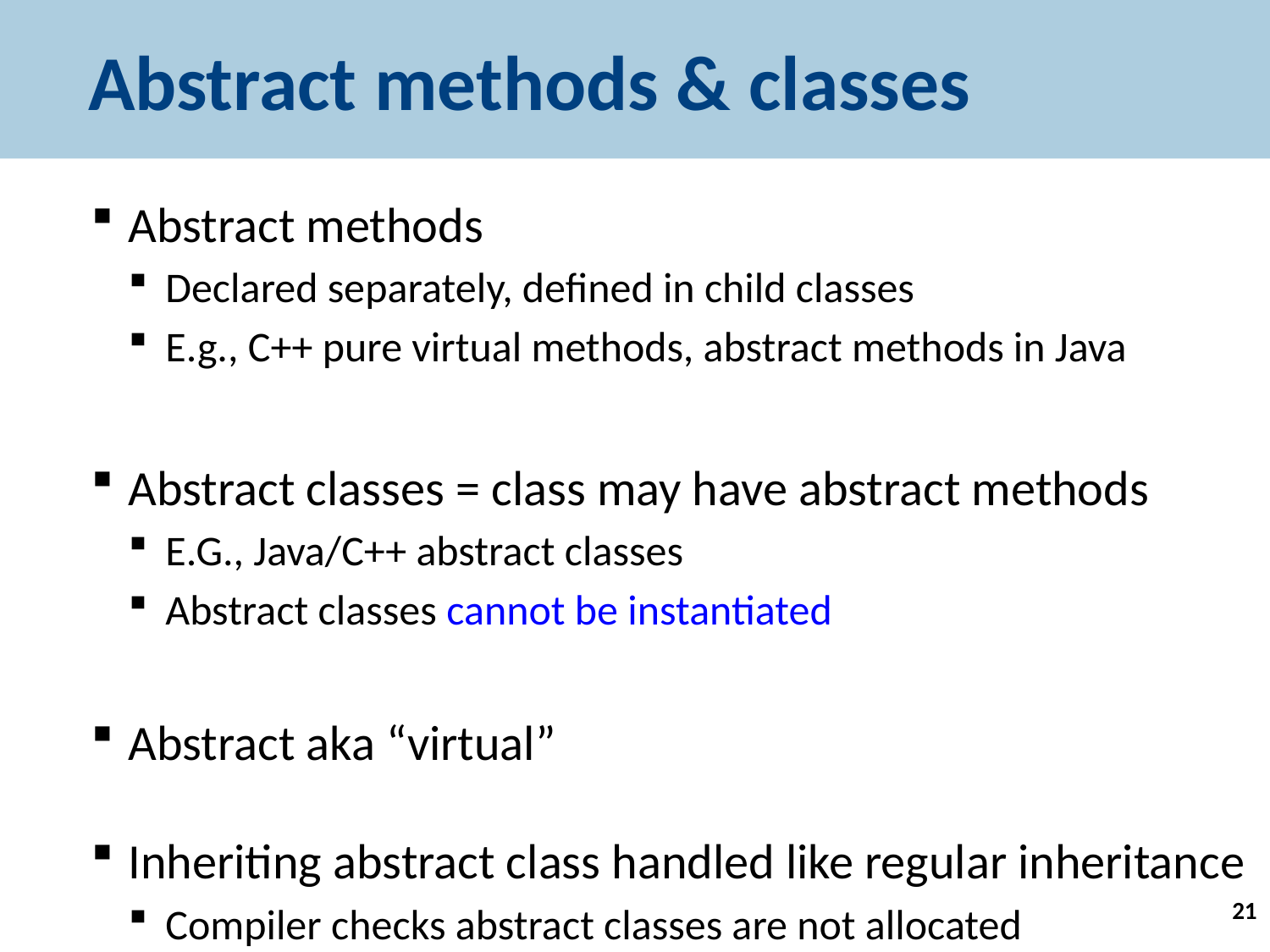

# Abstract methods & classes
Abstract methods
Declared separately, defined in child classes
E.g., C++ pure virtual methods, abstract methods in Java

Abstract classes = class may have abstract methods
E.G., Java/C++ abstract classes
Abstract classes cannot be instantiated

Abstract aka “virtual”

Inheriting abstract class handled like regular inheritance
Compiler checks abstract classes are not allocated

21